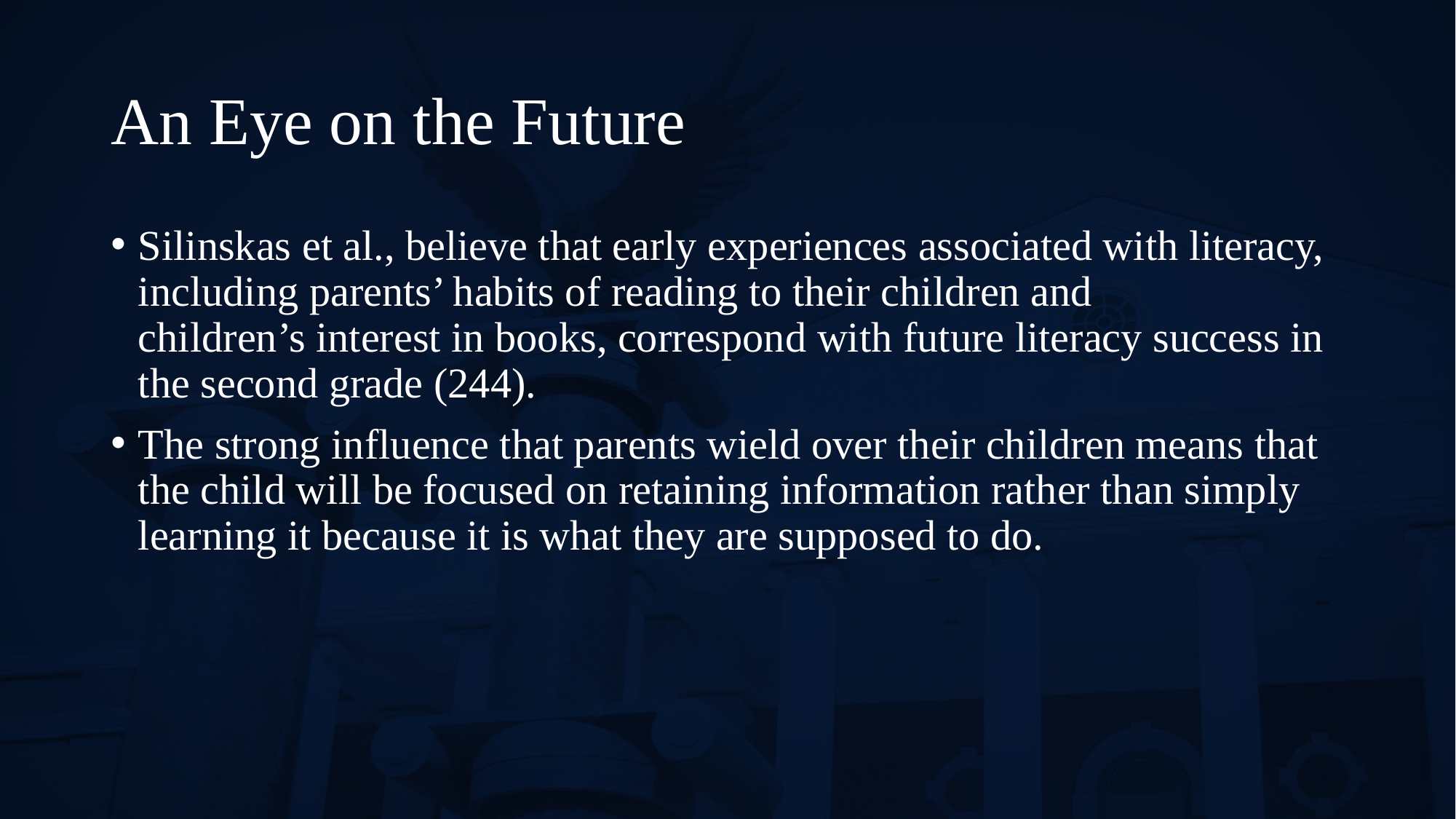

# An Eye on the Future
Silinskas et al., believe that early experiences associated with literacy, including parents’ habits of reading to their children and children’s interest in books, correspond with future literacy success in the second grade (244).
The strong influence that parents wield over their children means that the child will be focused on retaining information rather than simply learning it because it is what they are supposed to do.